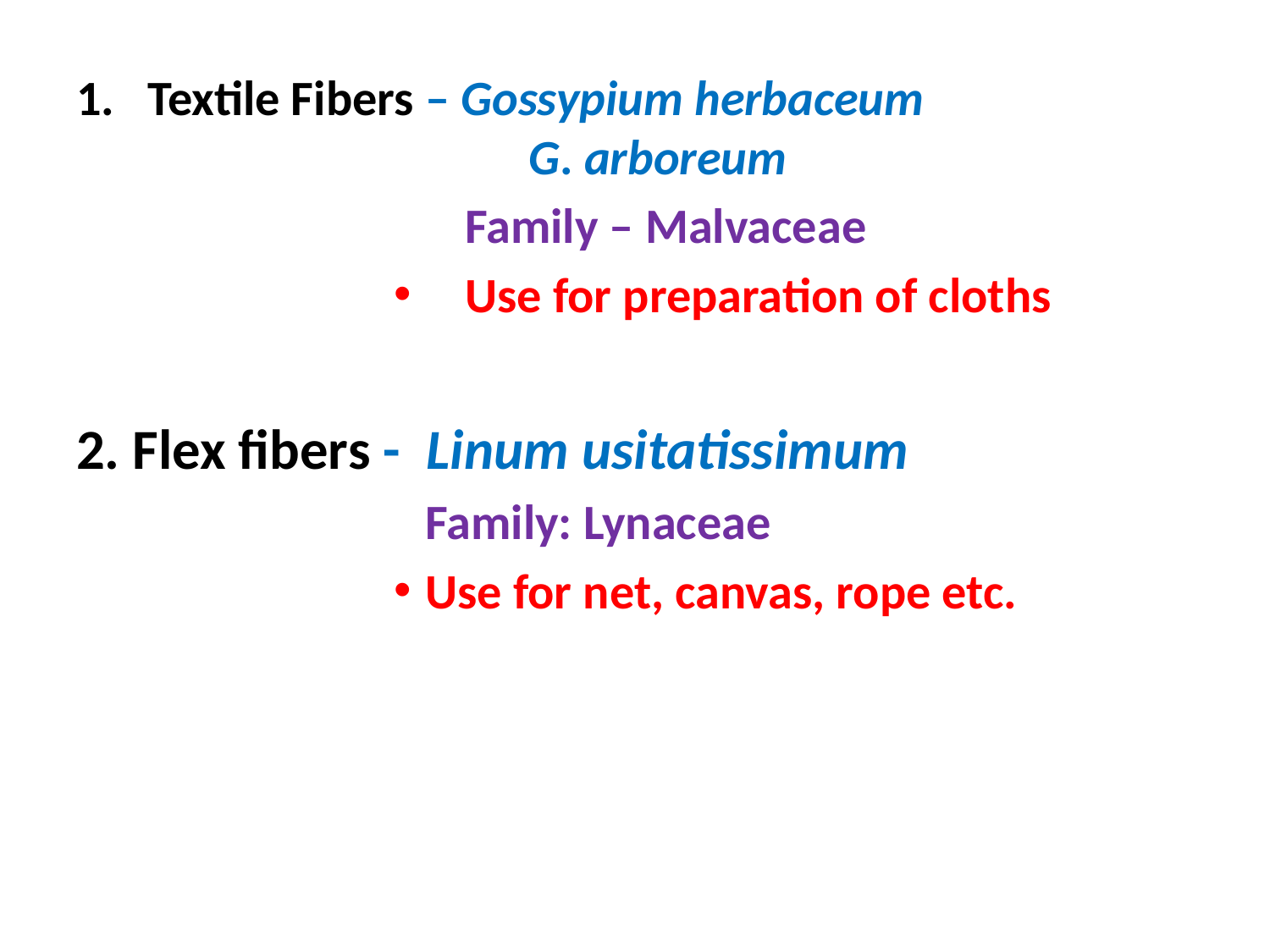

Textile Fibers – Gossypium herbaceum					G. arboreum
	Family – Malvaceae
Use for preparation of cloths

2. Flex fibers -  Linum usitatissimum
	Family: Lynaceae
Use for net, canvas, rope etc.